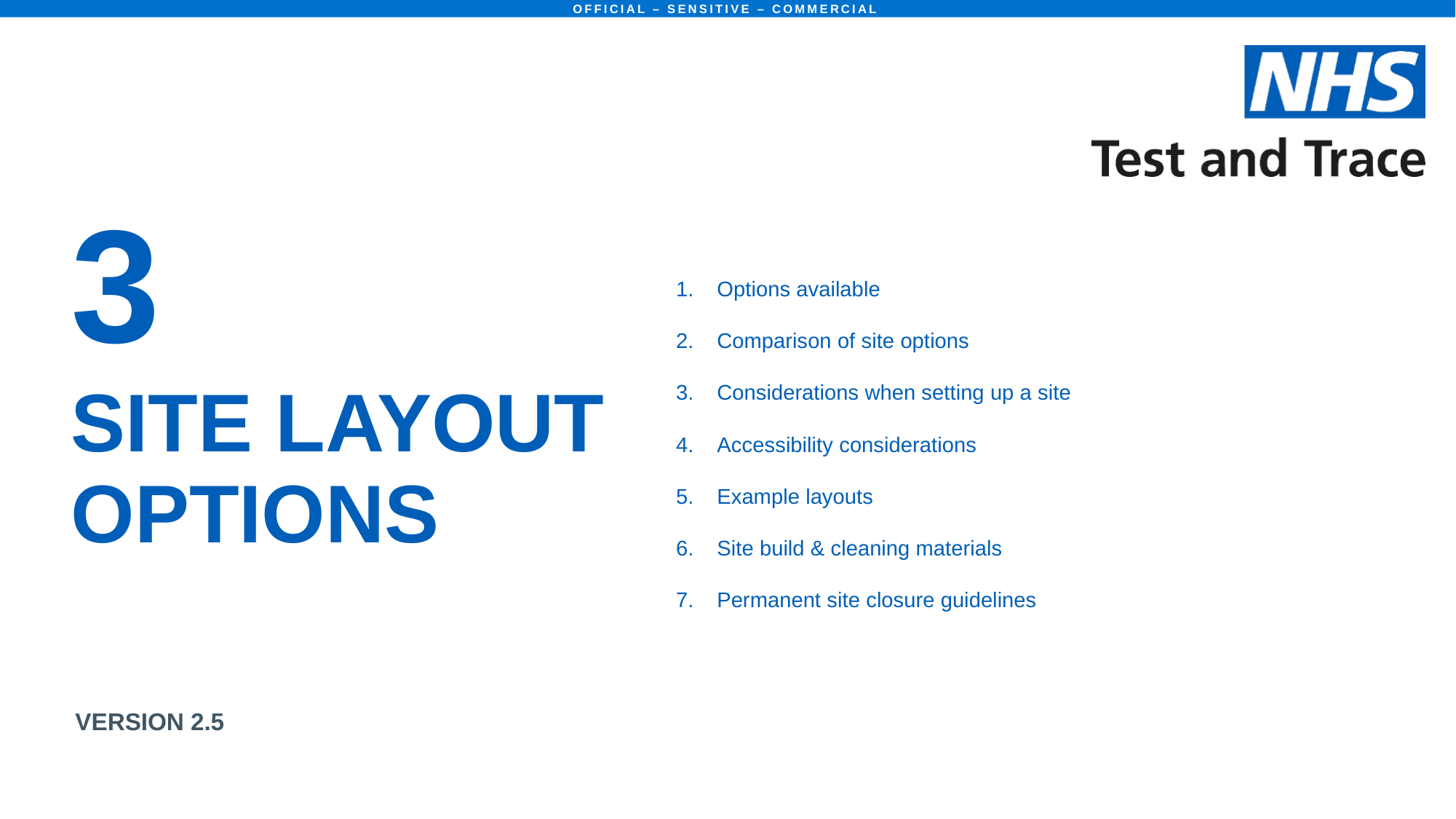

Options available
Comparison of site options
Considerations when setting up a site
Accessibility considerations
Example layouts
Site build & cleaning materials
Permanent site closure guidelines
# 3 Site Layout options
VERSION 2.5